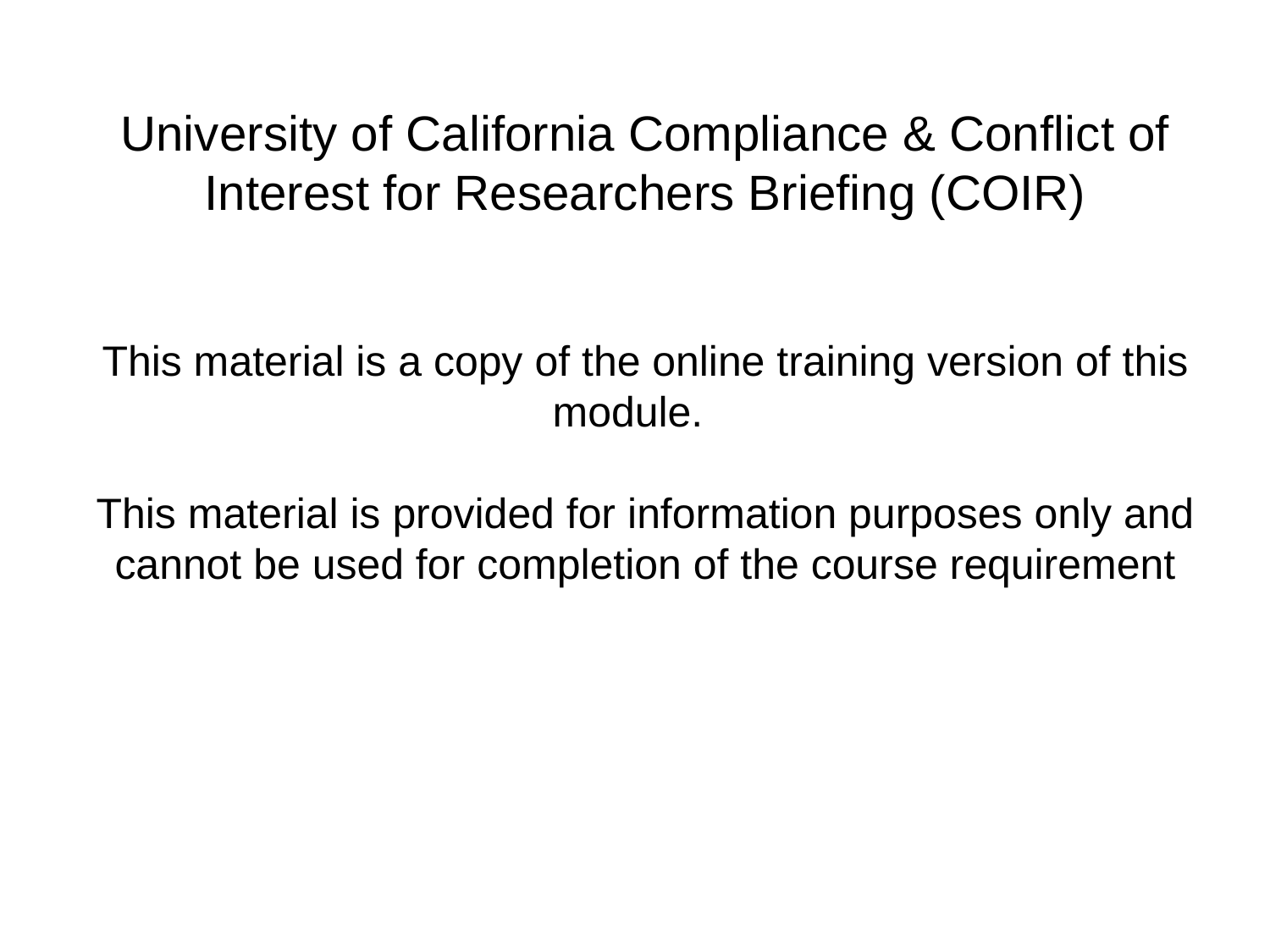

University of California Compliance & Conflict of Interest for Researchers Briefing (COIR)

This material is a copy of the online training version of this module.

This material is provided for information purposes only and cannot be used for completion of the course requirement